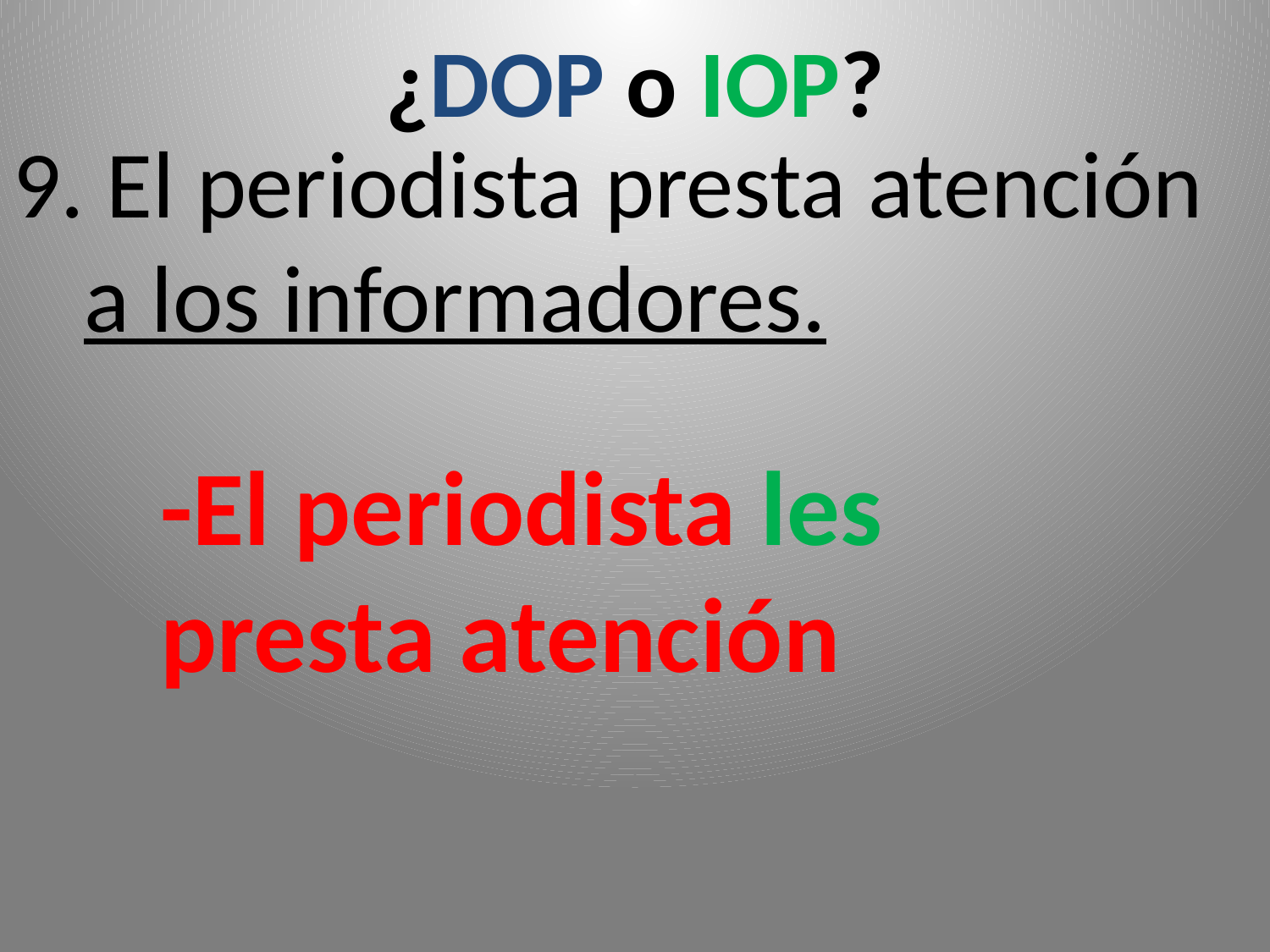

¿DOP o IOP?
#
9. El periodista presta atención a los informadores.

-El periodista les presta atención